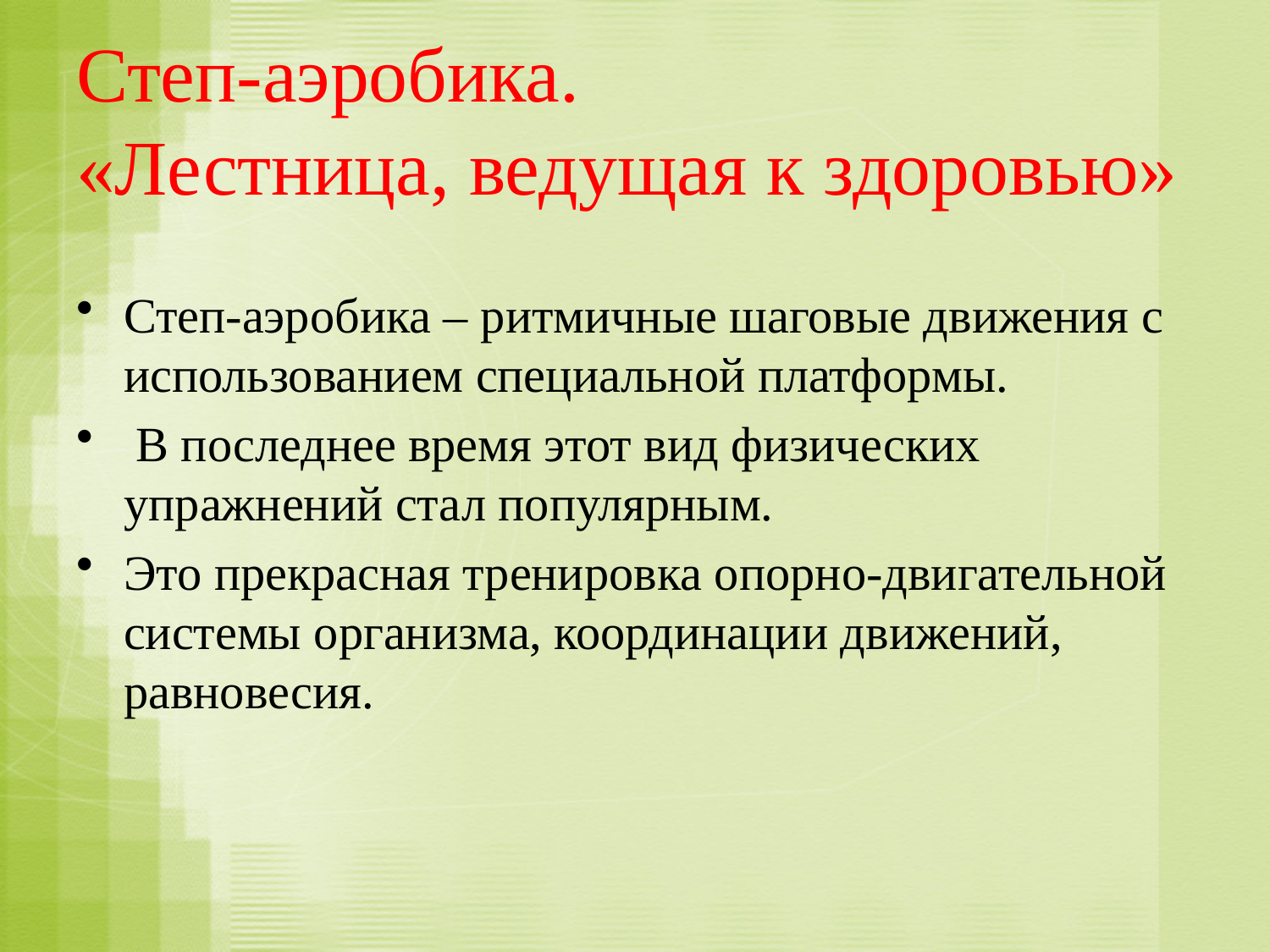

# Степ-аэробика. «Лестница, ведущая к здоровью»
Степ-аэробика – ритмичные шаговые движения с использованием специальной платформы.
 В последнее время этот вид физических упражнений стал популярным.
Это прекрасная тренировка опорно-двигательной системы организма, координации движений, равновесия.